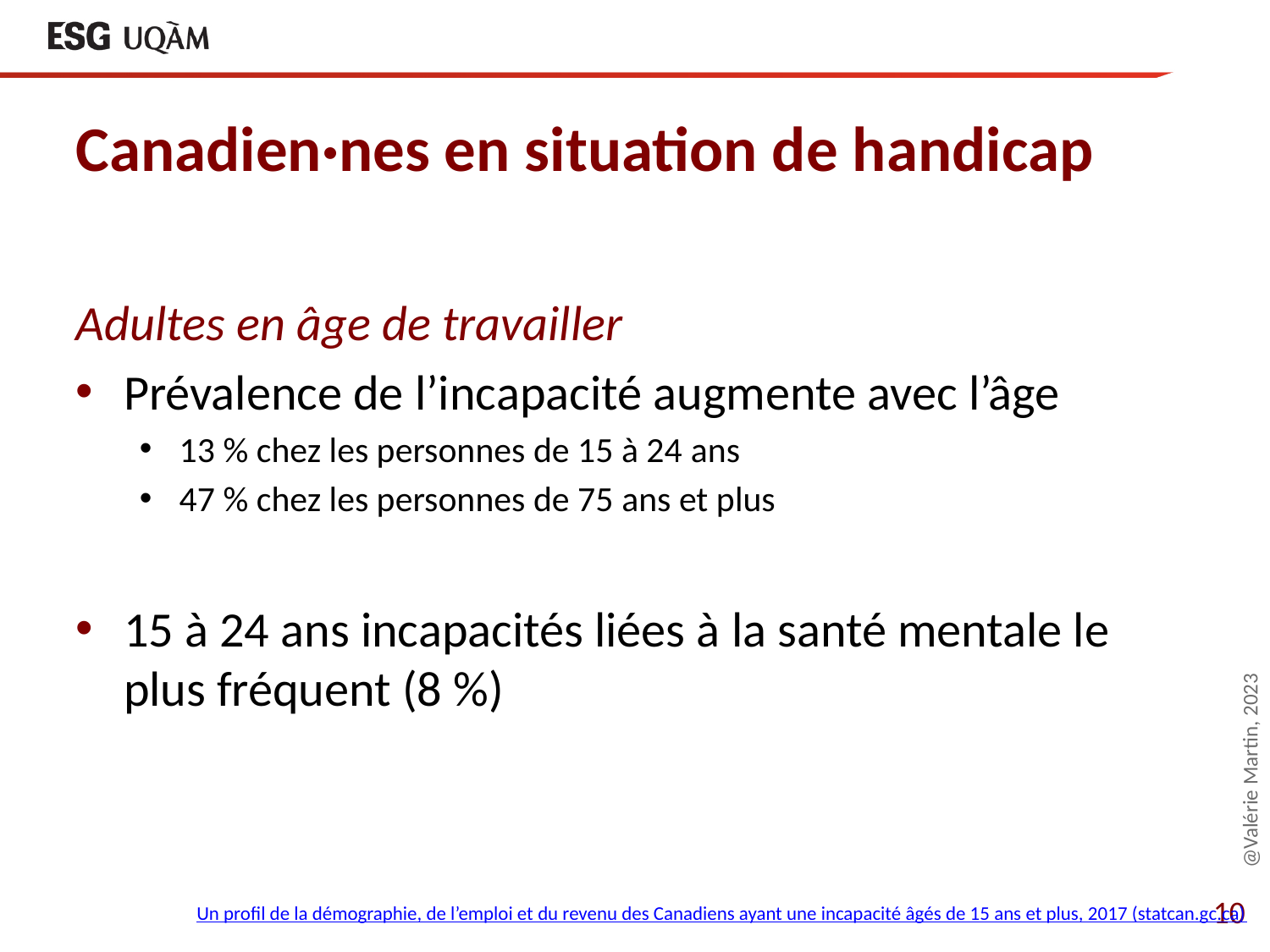

# Canadien·nes en situation de handicap
Adultes en âge de travailler
Prévalence de l’incapacité augmente avec l’âge
13 % chez les personnes de 15 à 24 ans
47 % chez les personnes de 75 ans et plus

15 à 24 ans incapacités liées à la santé mentale le plus fréquent (8 %)
@Valérie Martin, 2023
Un profil de la démographie, de l’emploi et du revenu des Canadiens ayant une incapacité âgés de 15 ans et plus, 2017 (statcan.gc.ca)